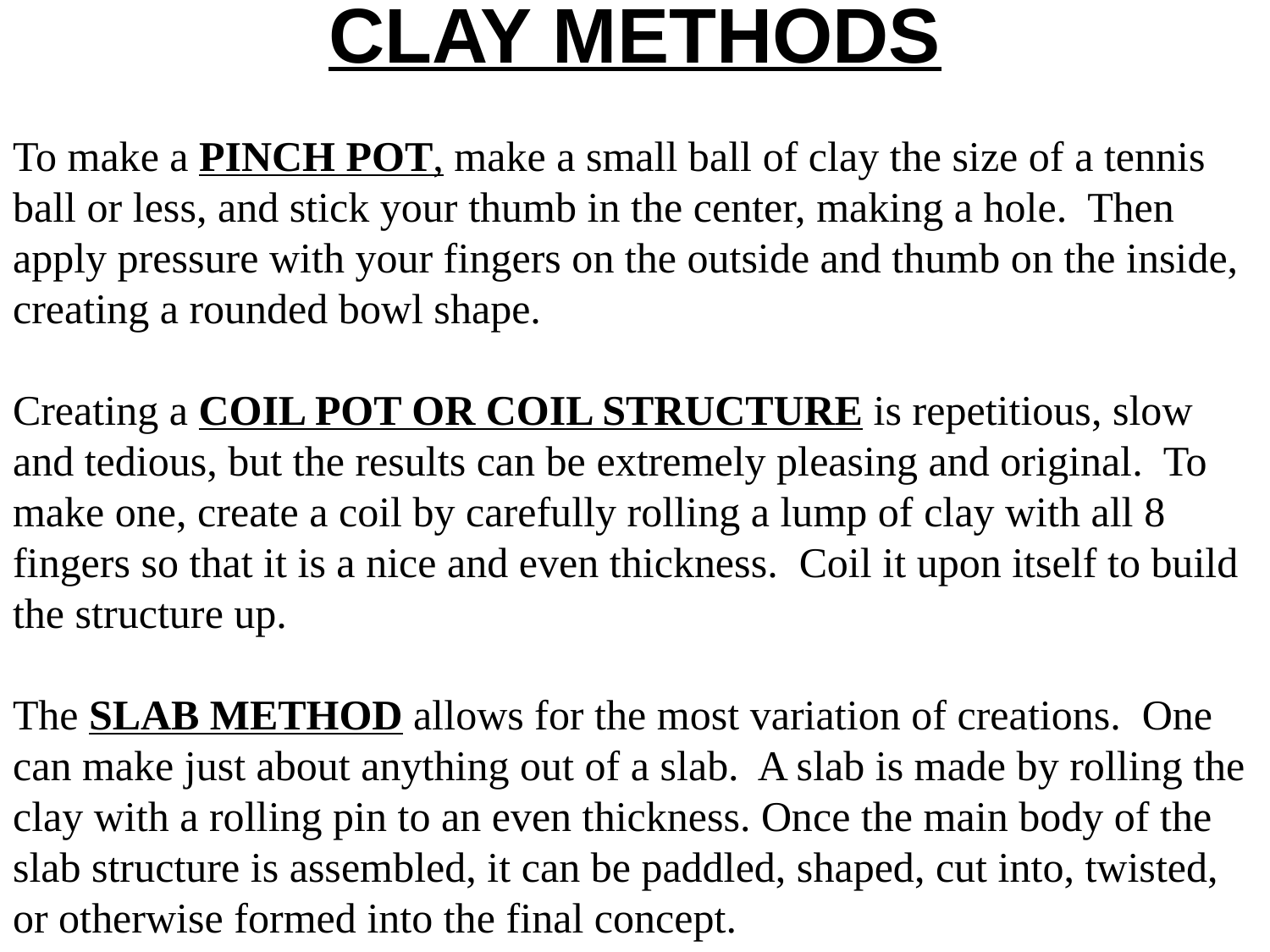

CLAY METHODS
To make a PINCH POT, make a small ball of clay the size of a tennis ball or less, and stick your thumb in the center, making a hole.  Then apply pressure with your fingers on the outside and thumb on the inside, creating a rounded bowl shape.

Creating a COIL POT OR COIL STRUCTURE is repetitious, slow and tedious, but the results can be extremely pleasing and original.  To make one, create a coil by carefully rolling a lump of clay with all 8 fingers so that it is a nice and even thickness.  Coil it upon itself to build the structure up.

The SLAB METHOD allows for the most variation of creations.  One can make just about anything out of a slab.  A slab is made by rolling the clay with a rolling pin to an even thickness. Once the main body of the slab structure is assembled, it can be paddled, shaped, cut into, twisted, or otherwise formed into the final concept.